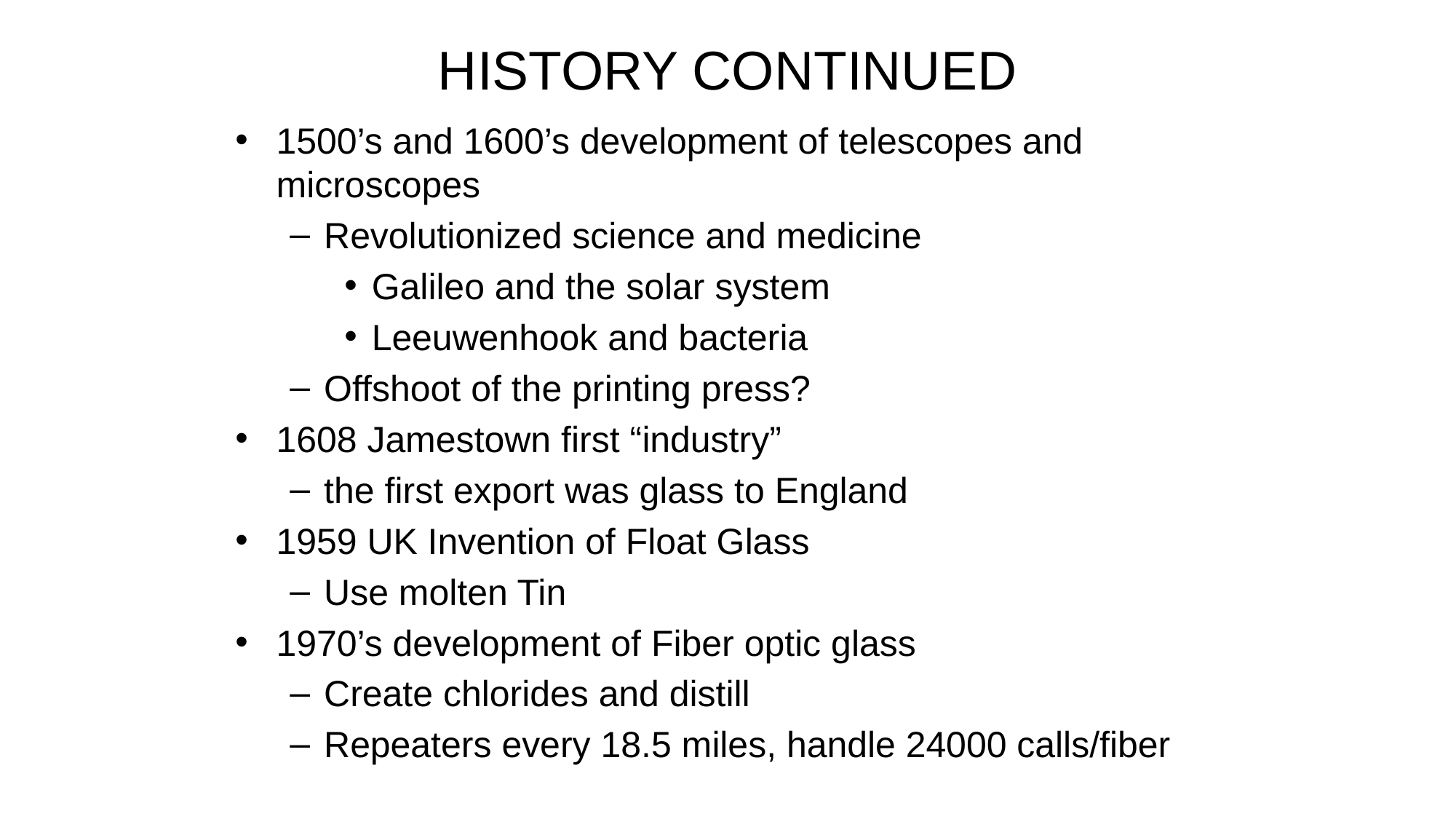

# History Continued
1500’s and 1600’s development of telescopes and microscopes
Revolutionized science and medicine
Galileo and the solar system
Leeuwenhook and bacteria
Offshoot of the printing press?
1608 Jamestown first “industry”
the first export was glass to England
1959 UK Invention of Float Glass
Use molten Tin
1970’s development of Fiber optic glass
Create chlorides and distill
Repeaters every 18.5 miles, handle 24000 calls/fiber